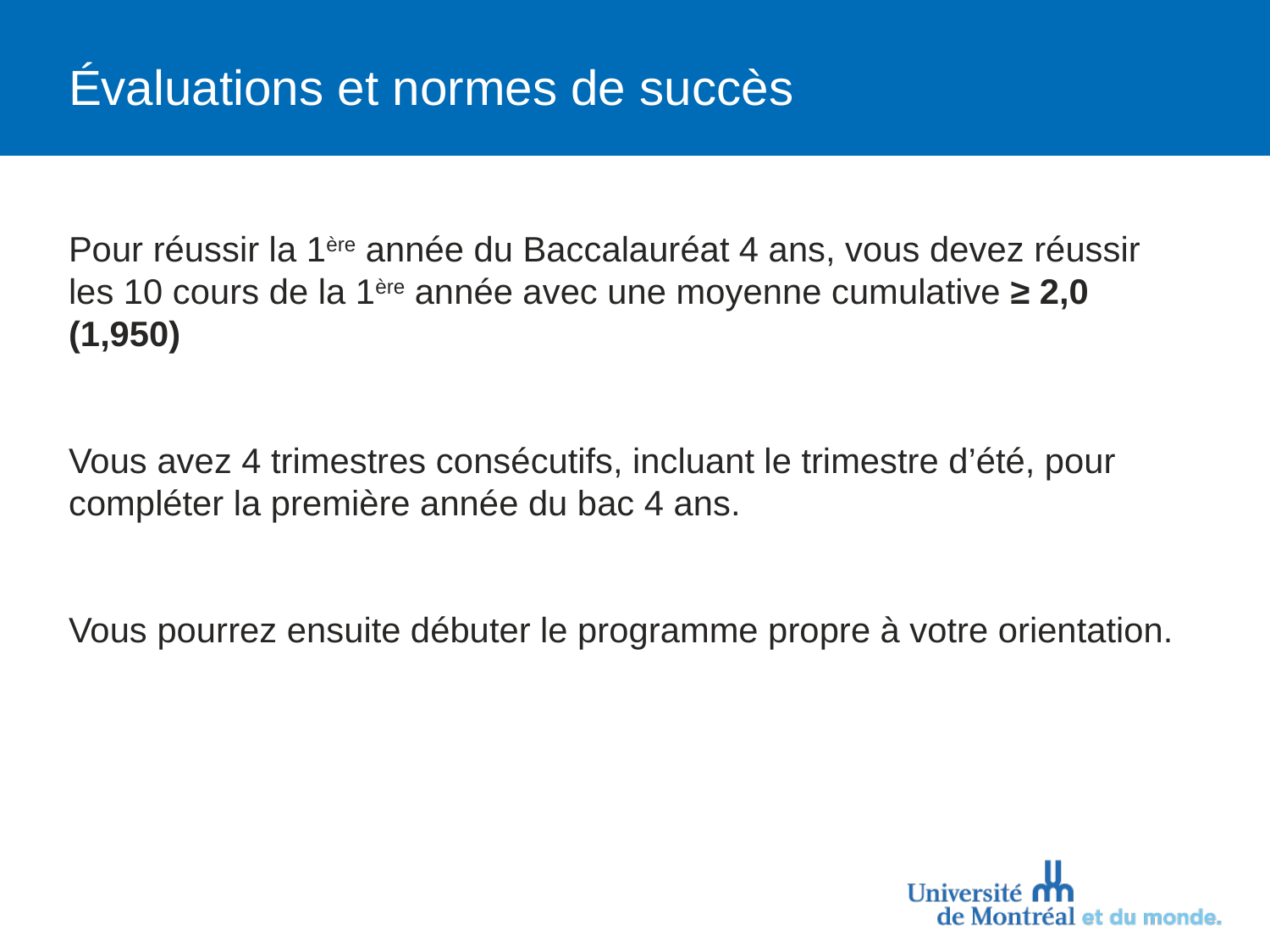

# Évaluations et normes de succès
Pour réussir la 1ère année du Baccalauréat 4 ans, vous devez réussir les 10 cours de la 1ère année avec une moyenne cumulative ≥ 2,0 (1,950)

Vous avez 4 trimestres consécutifs, incluant le trimestre d’été, pour compléter la première année du bac 4 ans.

Vous pourrez ensuite débuter le programme propre à votre orientation.